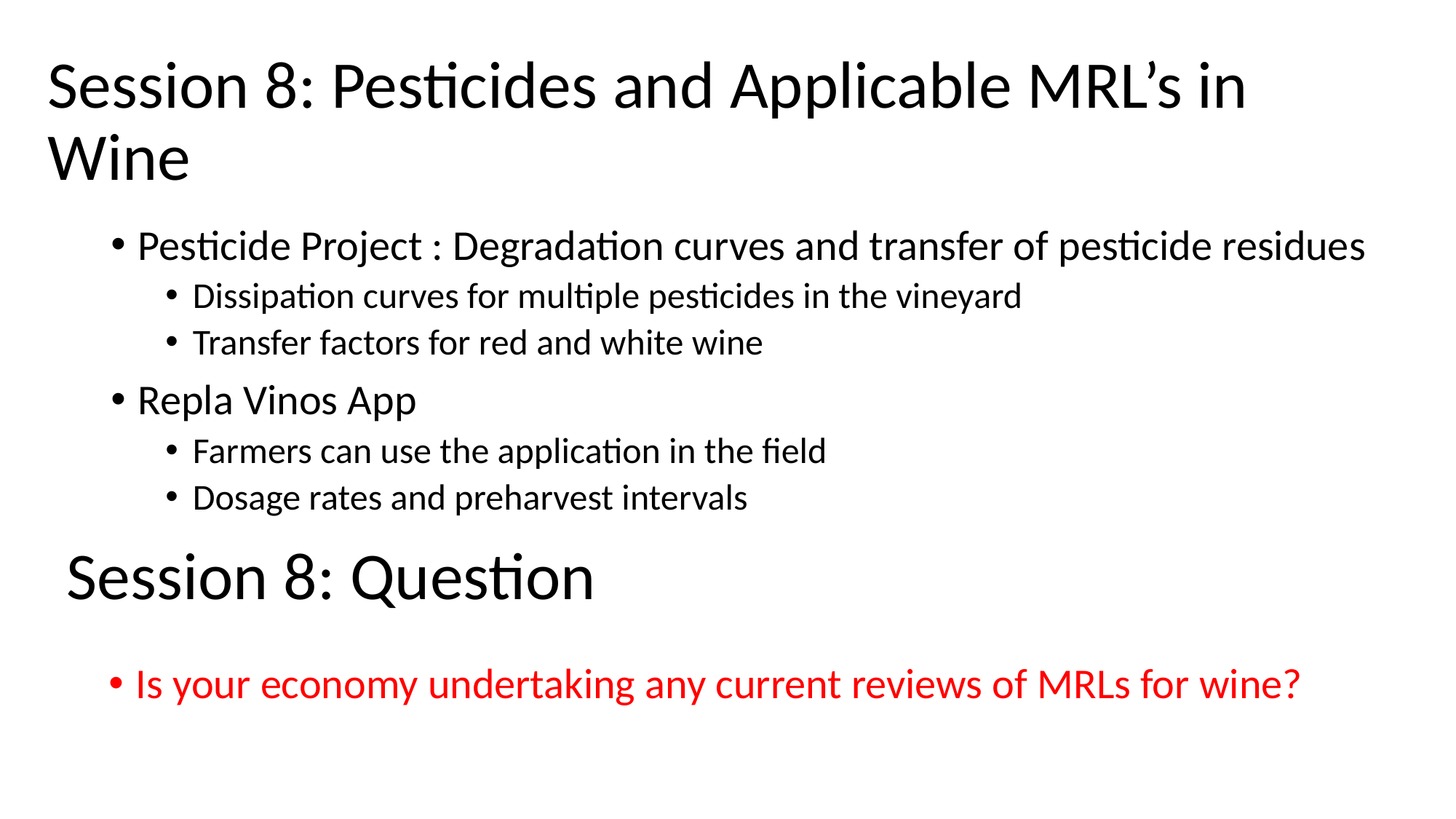

# Session 8: Pesticides and Applicable MRL’s in Wine
Pesticide Project : Degradation curves and transfer of pesticide residues
Dissipation curves for multiple pesticides in the vineyard
Transfer factors for red and white wine
Repla Vinos App
Farmers can use the application in the field
Dosage rates and preharvest intervals
Session 8: Question
Is your economy undertaking any current reviews of MRLs for wine?